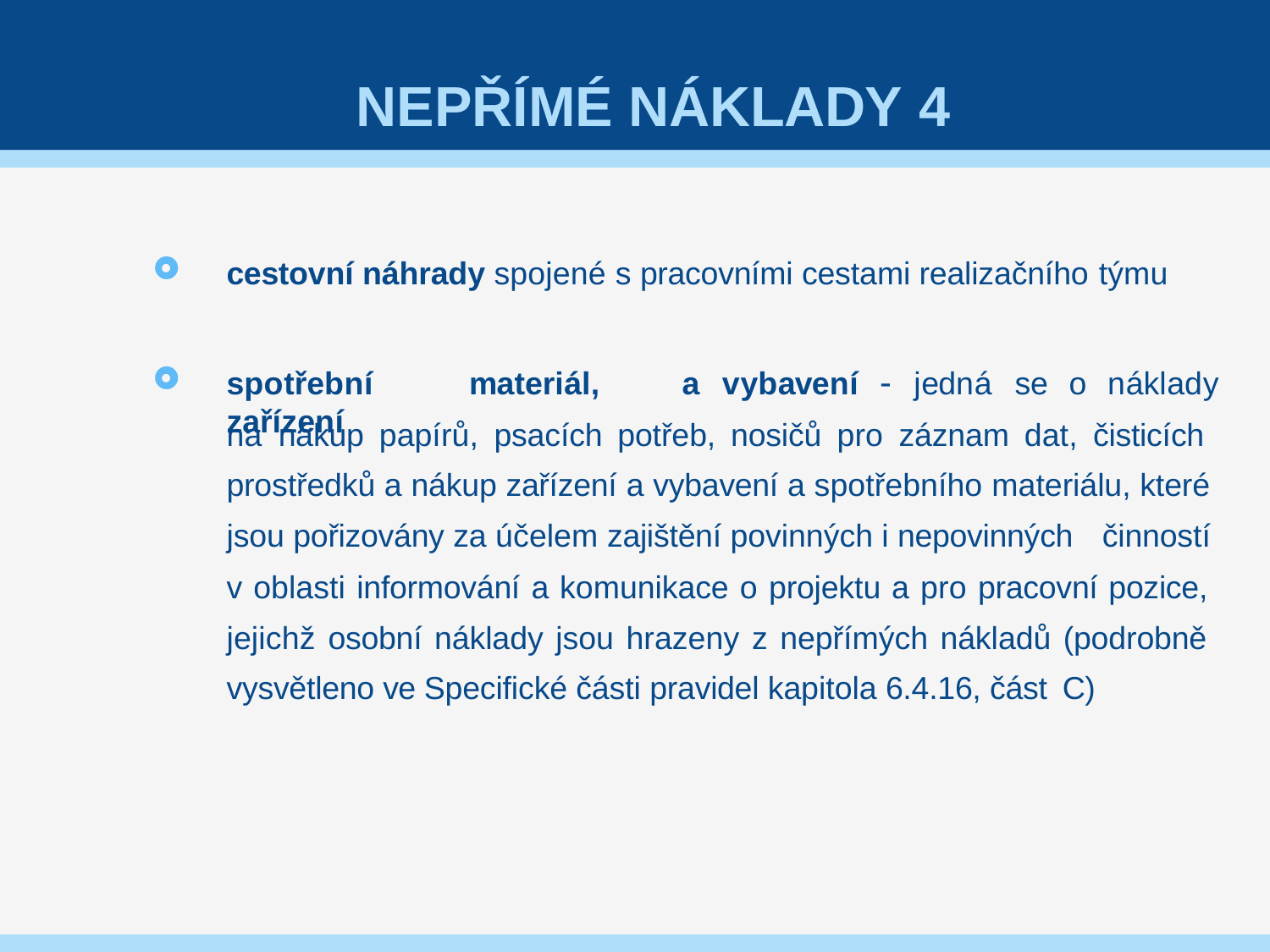

# NEPŘÍMÉ NÁKLADY 4

cestovní náhrady spojené s pracovními cestami realizačního týmu
a	vybavení	-
spotřební	materiál,	zařízení
jedná	se	o	náklady
na nákup papírů, psacích potřeb, nosičů pro záznam dat, čisticích  prostředků a nákup zařízení a vybavení a spotřebního materiálu, které  jsou pořizovány za účelem zajištění povinných i nepovinných   činností
v oblasti informování a komunikace o projektu a pro pracovní pozice,  jejichž osobní náklady jsou hrazeny z nepřímých nákladů (podrobně  vysvětleno ve Specifické části pravidel kapitola 6.4.16, část C)
49